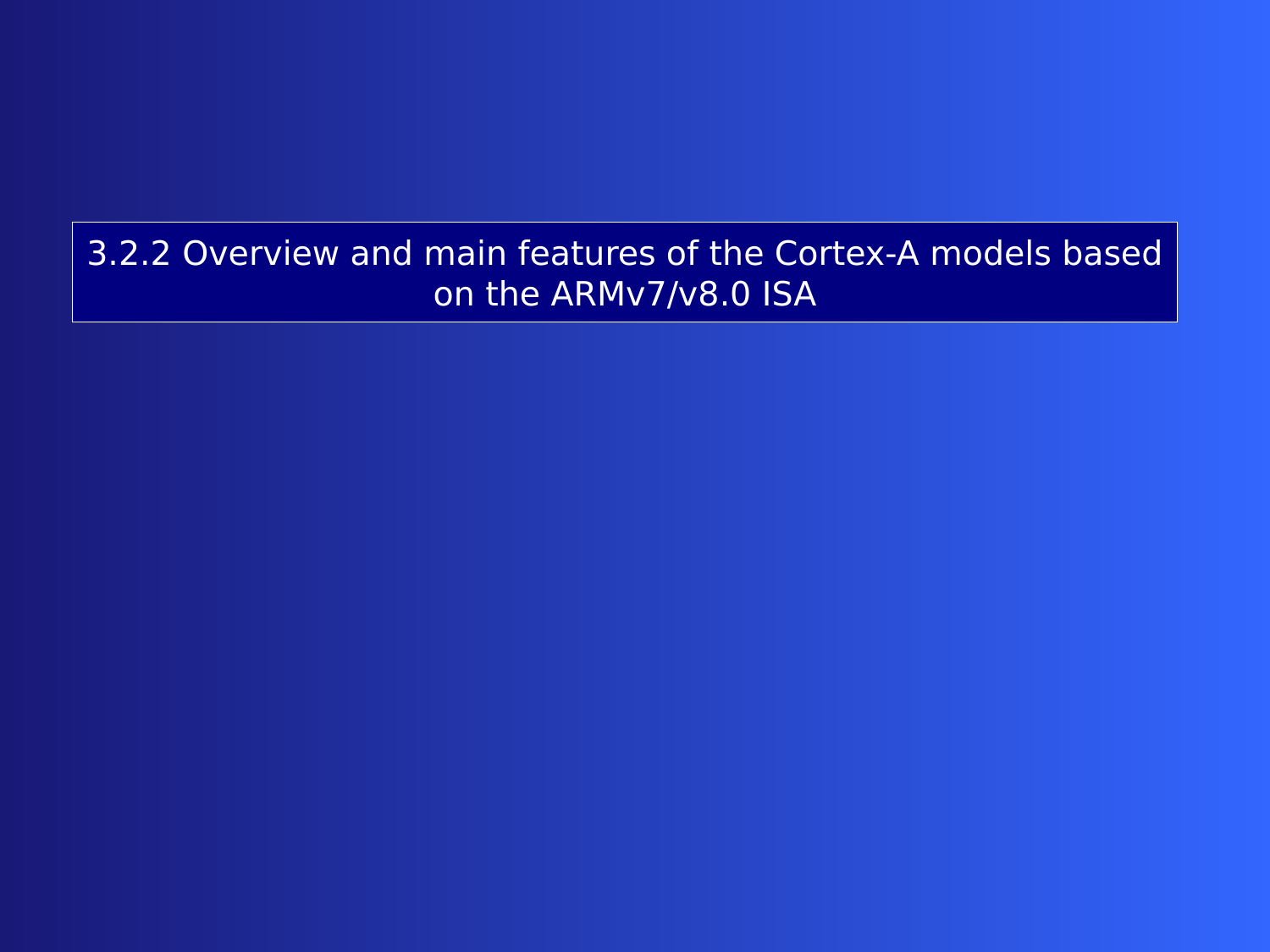

3.2.2 Overview and main features of the Cortex-A models based on the ARMv7/v8.0 ISA